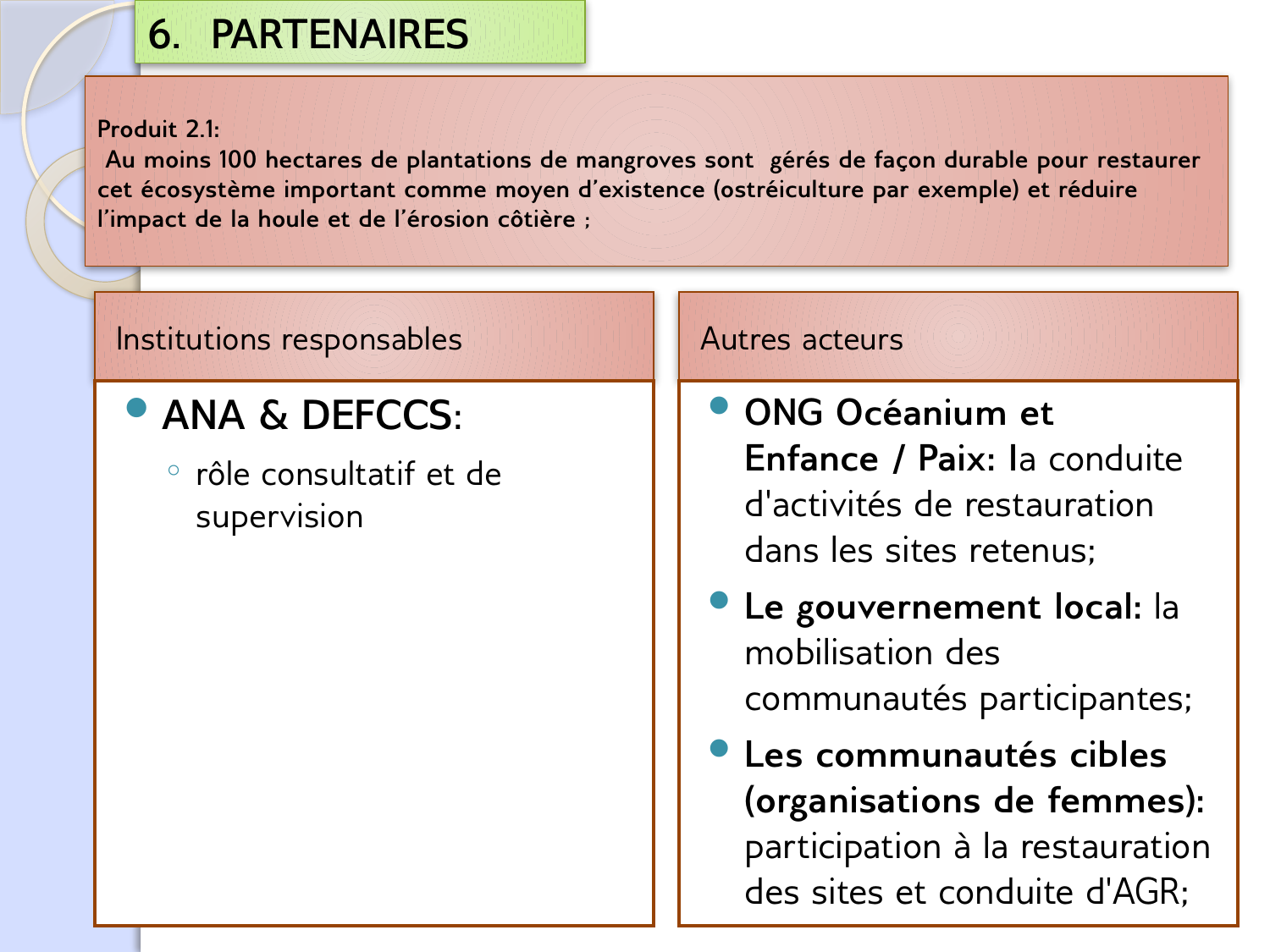

PARTENAIRES
# Produit 2.1:  Au moins 100 hectares de plantations de mangroves sont  gérés de façon durable pour restaurer cet écosystème important comme moyen d’existence (ostréiculture par exemple) et réduire l’impact de la houle et de l’érosion côtière ;
Institutions responsables
Autres acteurs
ANA & DEFCCS:
rôle consultatif et de supervision

ONG Océanium et Enfance / Paix: la conduite d'activités de restauration dans les sites retenus;
Le gouvernement local: la mobilisation des communautés participantes;
Les communautés cibles (organisations de femmes): participation à la restauration des sites et conduite d'AGR;